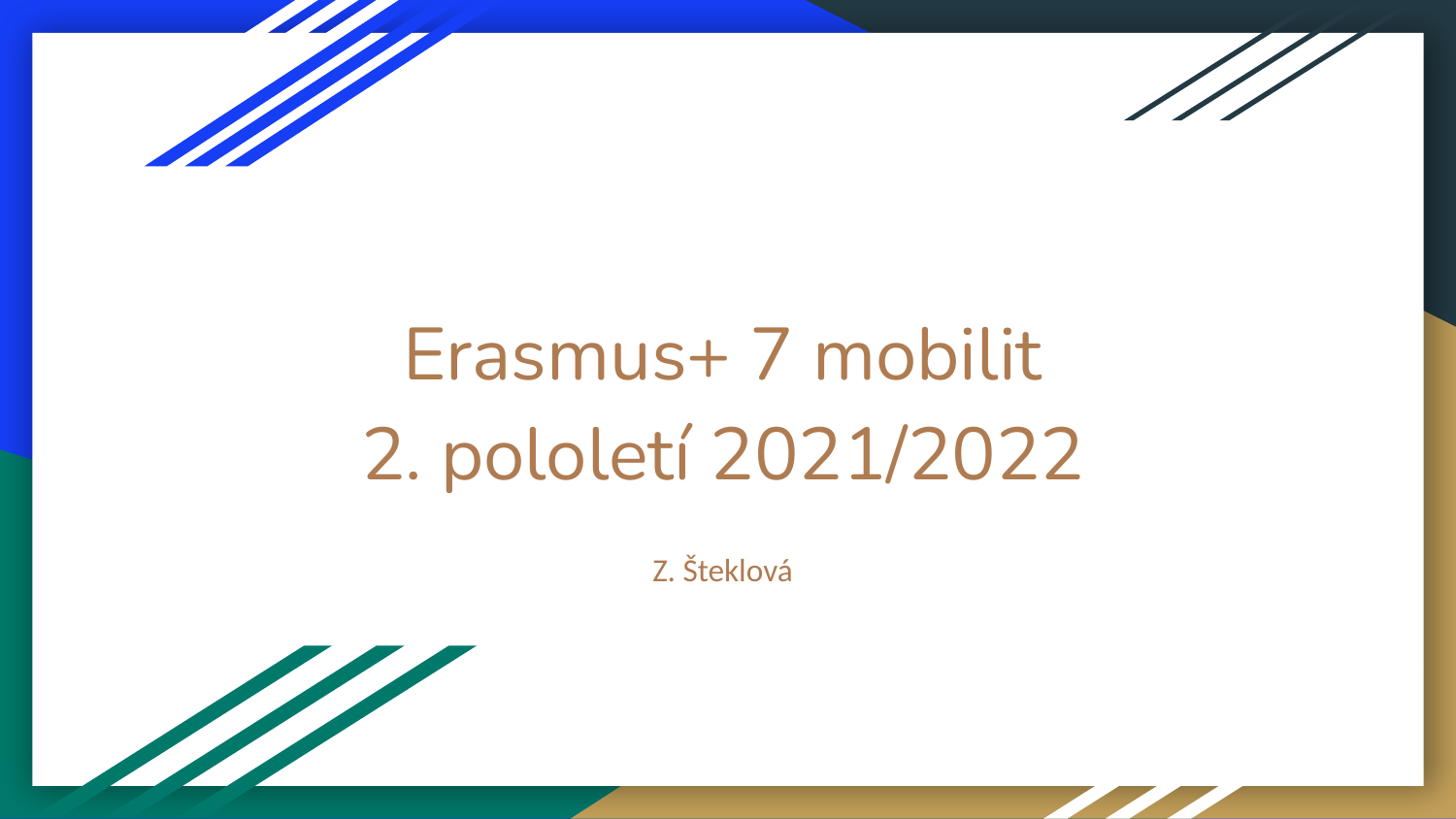

# Erasmus+ 7 mobilit
2. pololetí 2021/2022
Z. Šteklová